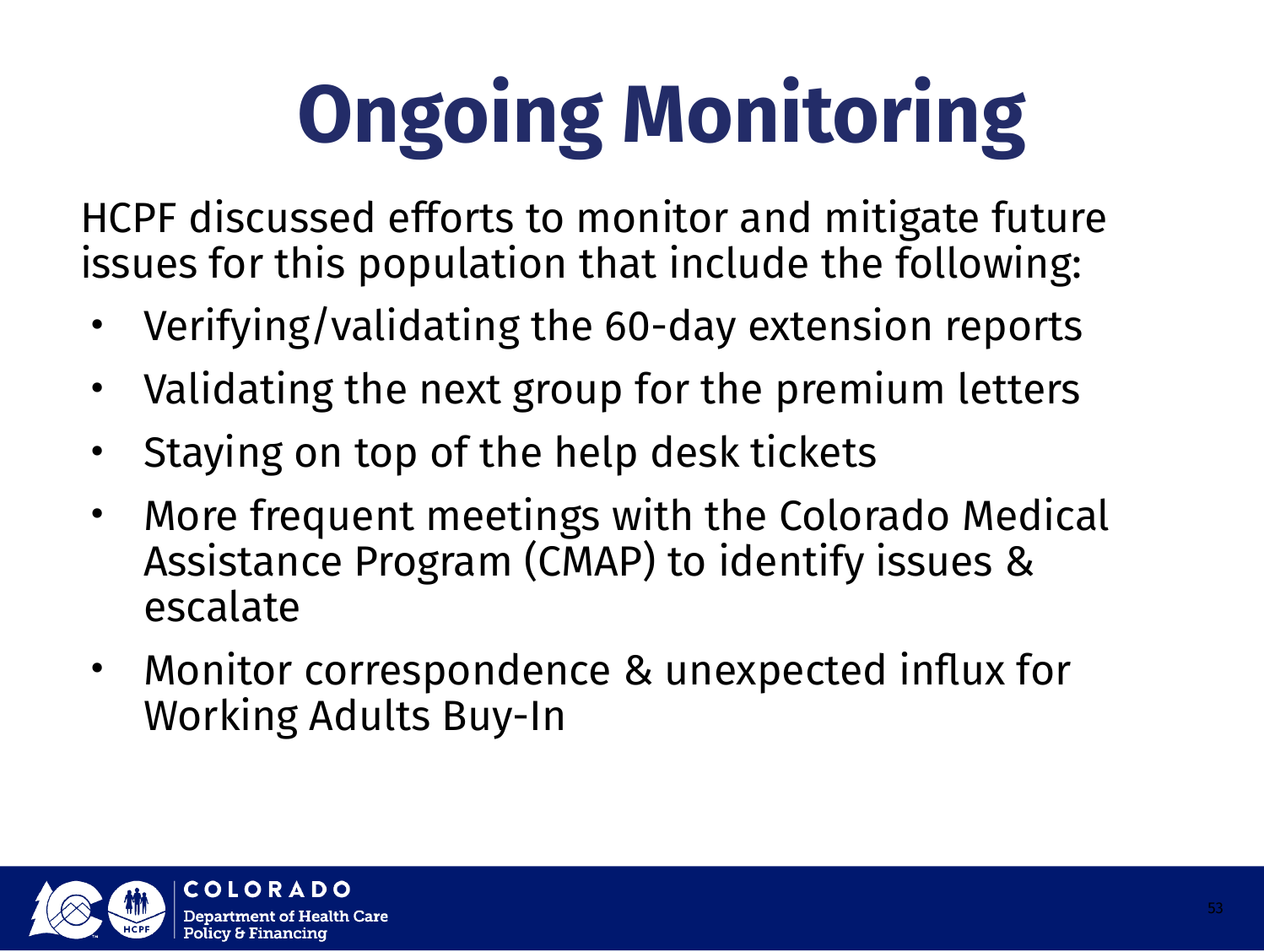

# Ongoing Monitoring

HCPF discussed efforts to monitor and mitigate future issues for this population that include the following:
Verifying/validating the 60-day extension reports
Validating the next group for the premium letters
Staying on top of the help desk tickets
More frequent meetings with the Colorado Medical Assistance Program (CMAP) to identify issues & escalate
Monitor correspondence & unexpected influx for Working Adults Buy-In
53